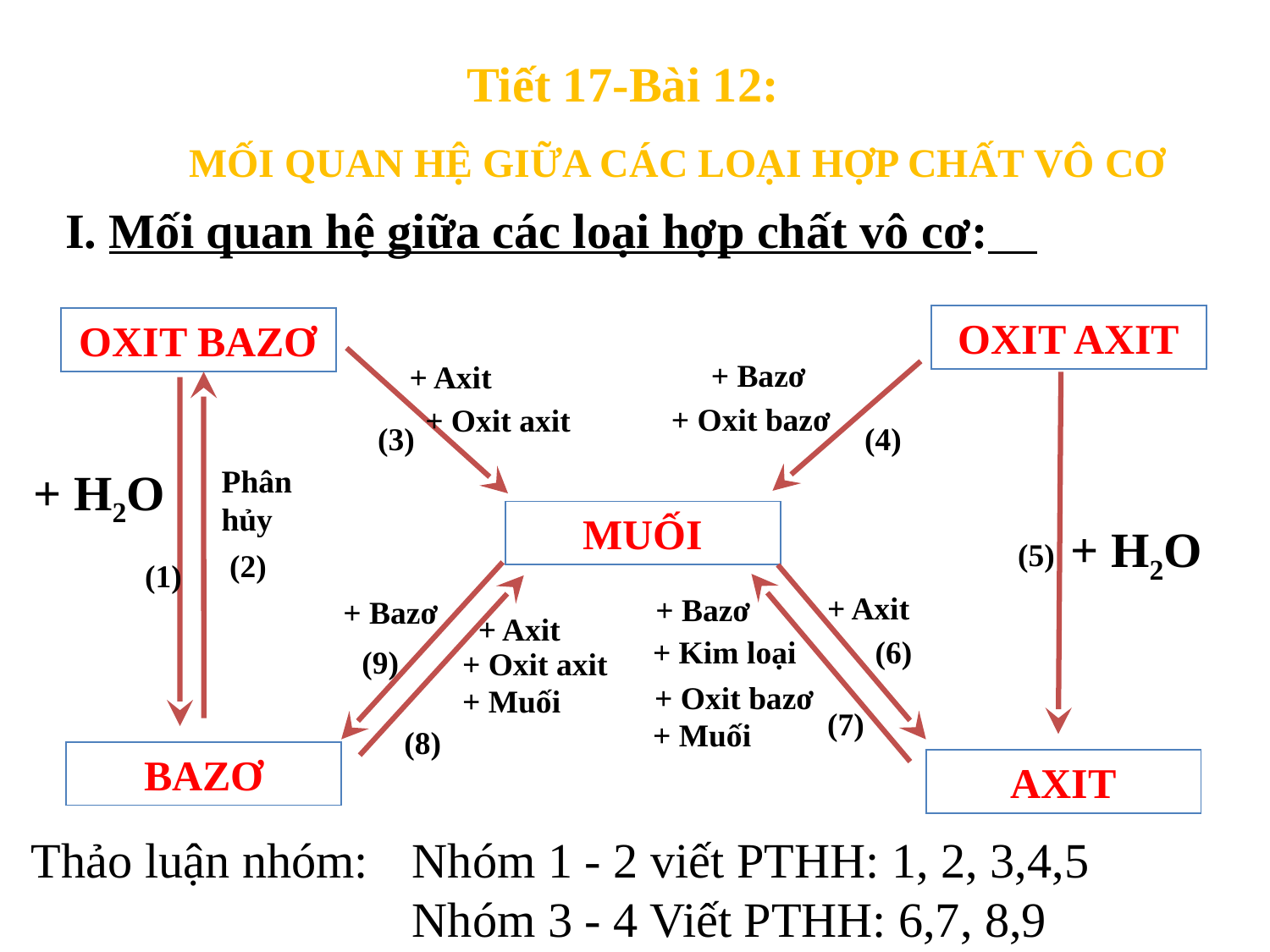

Tiết 17-Bài 12:
MỐI QUAN HỆ GIỮA CÁC LOẠI HỢP CHẤT VÔ CƠ
I. Mối quan hệ giữa các loại hợp chất vô cơ:
OXIT AXIT
OXIT BAZƠ

+ Bazơ
+ Axit

+ Oxit bazơ
+ Oxit axit
(3)
(4)
+ H2O
Phân hủy
MUỐI
+ H2O
(5)
(2)
(1)

+ Axit
+ Bazơ
+ Bazơ
+ Axit
(6)
+ Kim loại
(9)
+ Oxit axit
+ Oxit bazơ
+ Muối
(7)
+ Muối
(8)
BAZƠ
AXIT
Thảo luận nhóm: 	Nhóm 1 - 2 viết PTHH: 1, 2, 3,4,5
			Nhóm 3 - 4 Viết PTHH: 6,7, 8,9